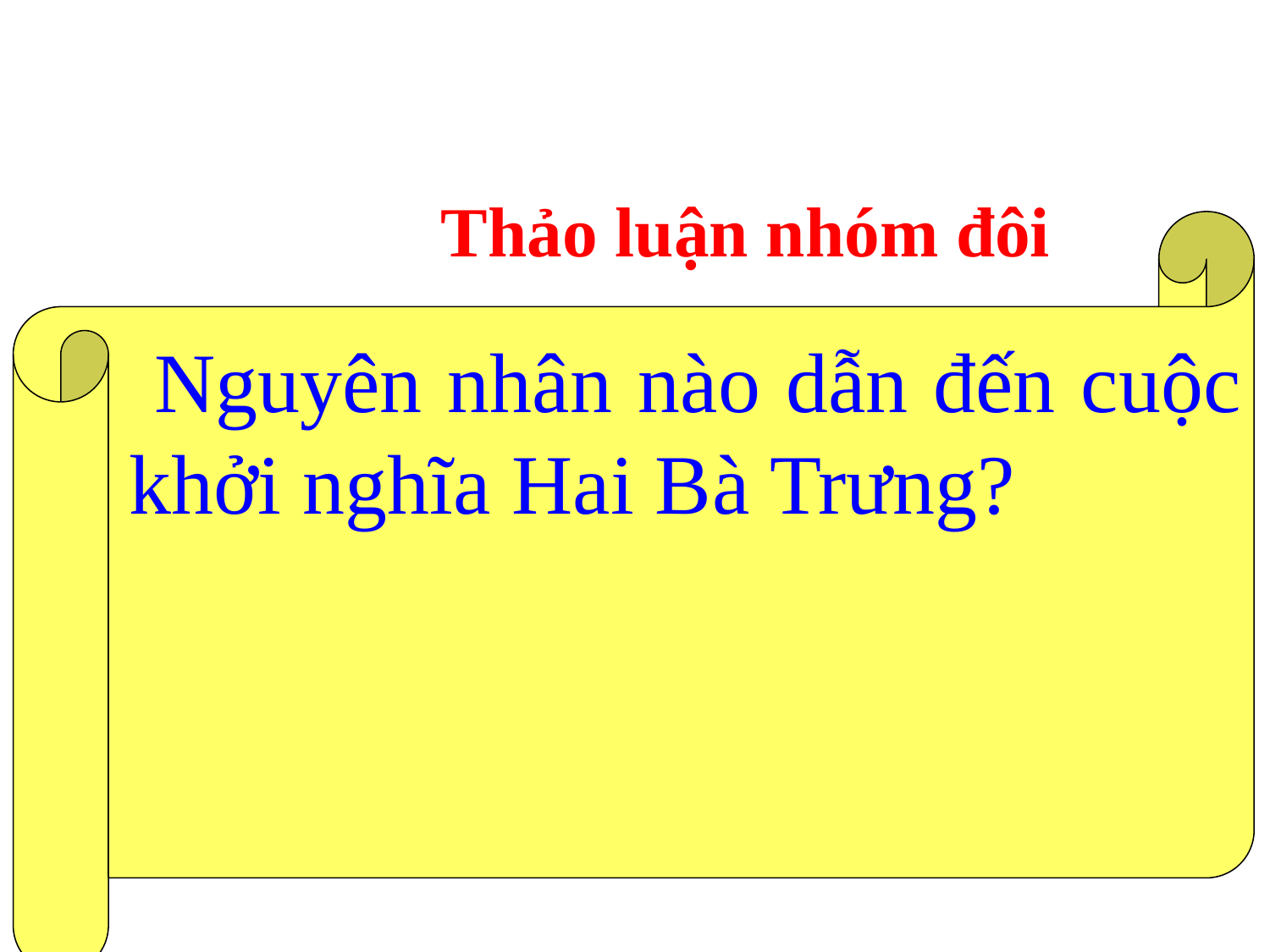

Thảo luận nhóm đôi

 Nguyên nhân nào dẫn đến cuộc khởi nghĩa Hai Bà Trưng?